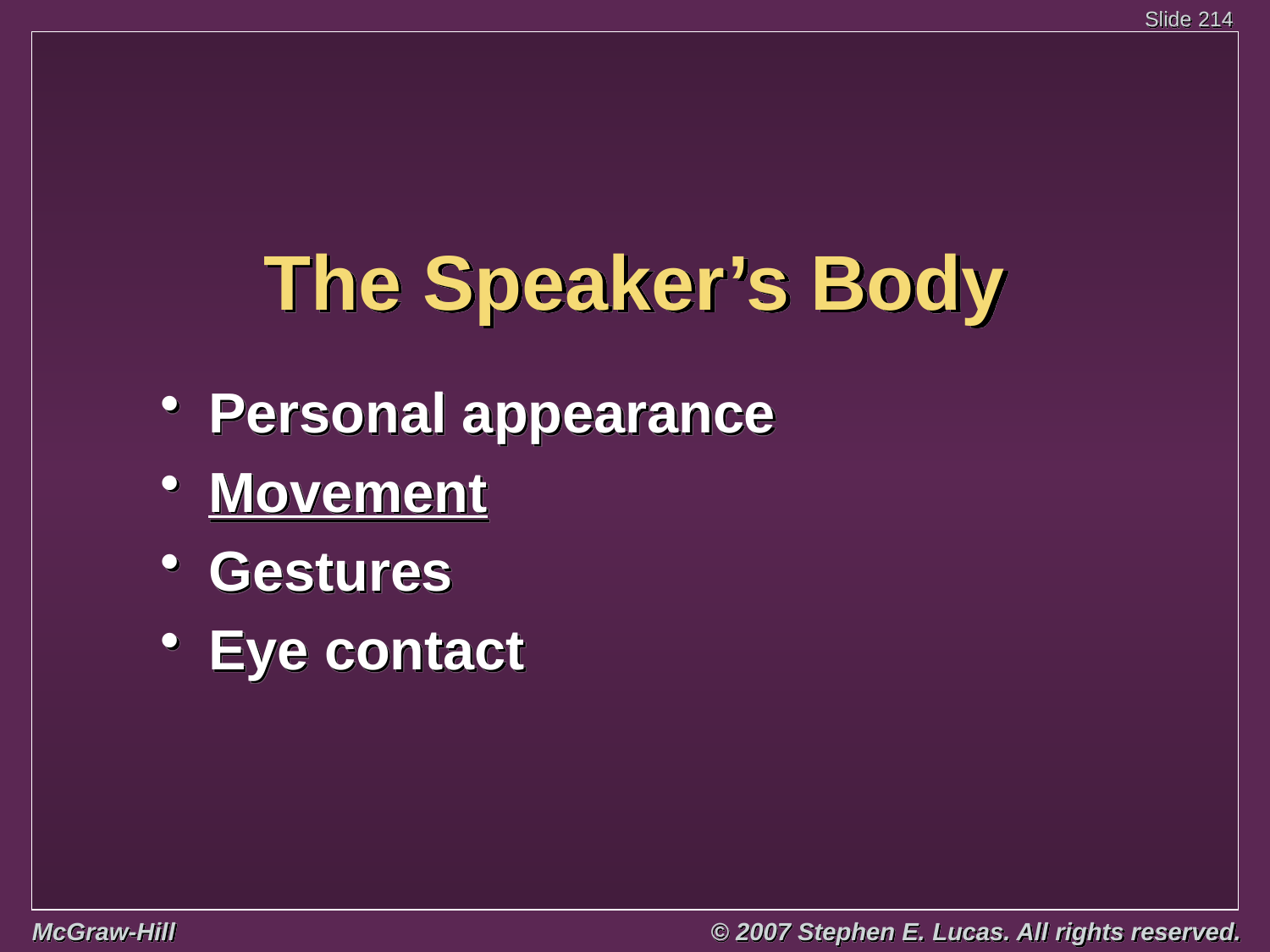

# The Speaker’s Body
Personal appearance
Movement
Gestures
Eye contact